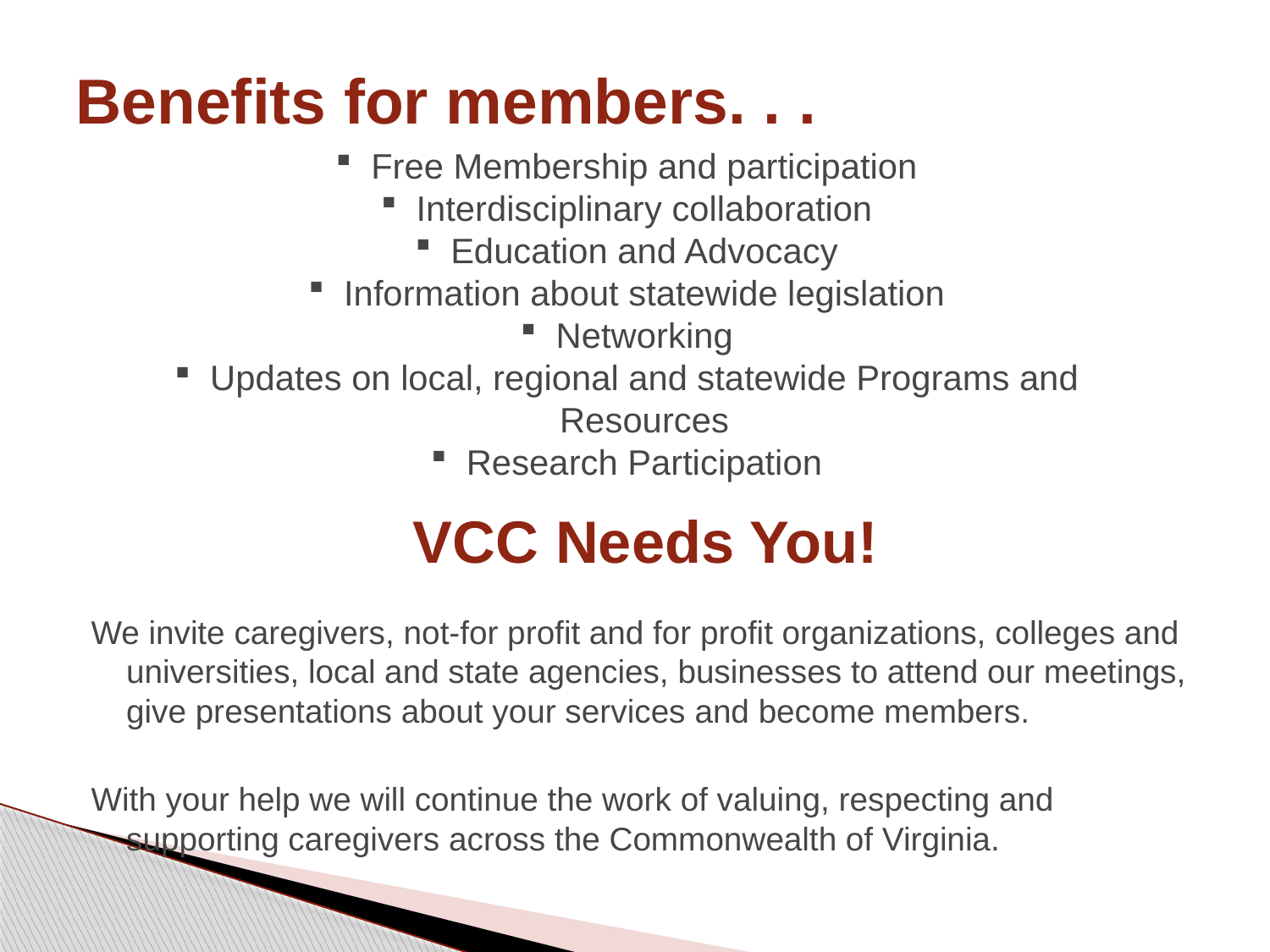

# Benefits for members. . .
Free Membership and participation
Interdisciplinary collaboration
Education and Advocacy
Information about statewide legislation
Networking
Updates on local, regional and statewide Programs and Resources
Research Participation
VCC Needs You!

We invite caregivers, not-for profit and for profit organizations, colleges and universities, local and state agencies, businesses to attend our meetings, give presentations about your services and become members.

With your help we will continue the work of valuing, respecting and supporting caregivers across the Commonwealth of Virginia.